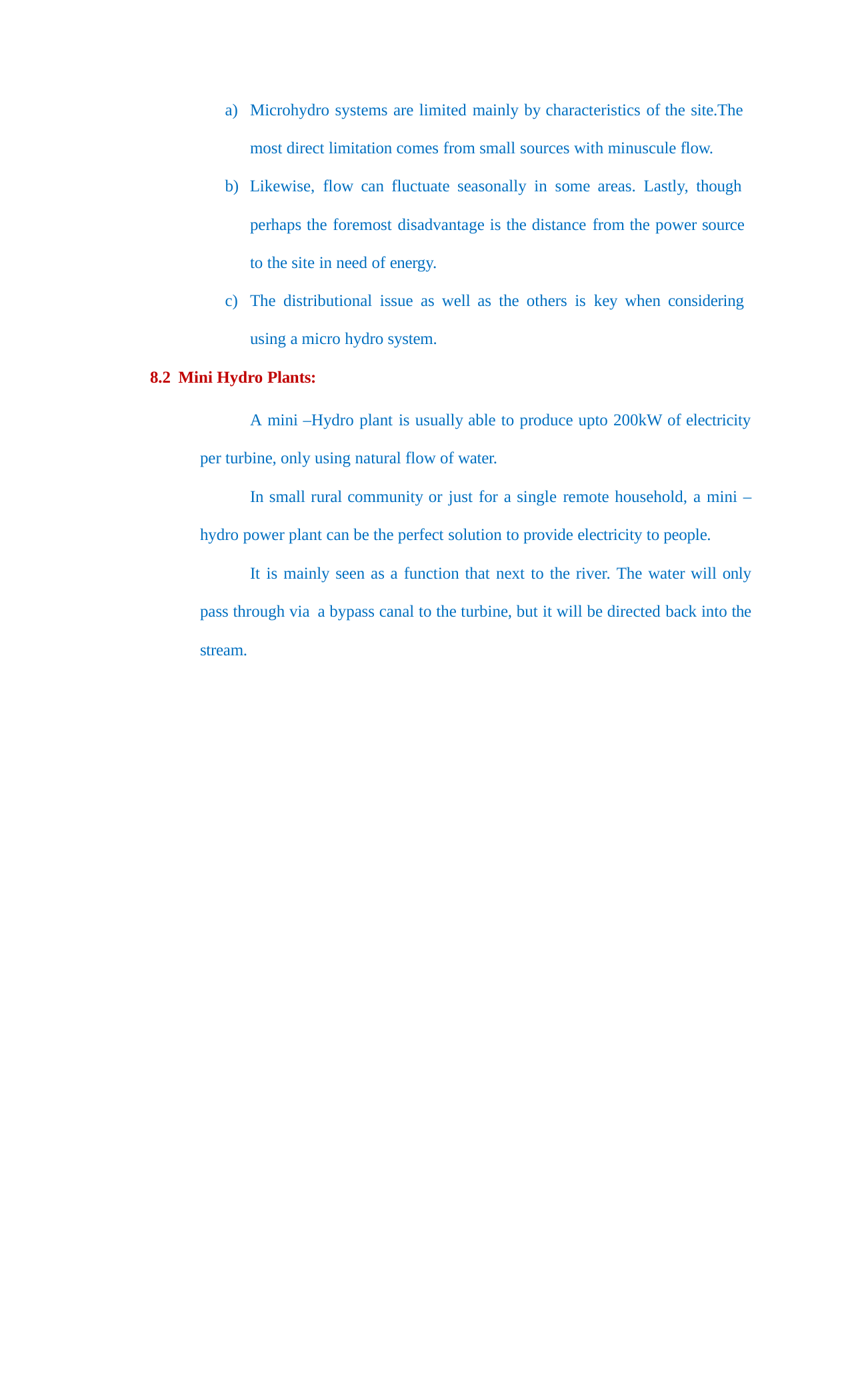

Microhydro systems are limited mainly by characteristics of the site.The
most direct limitation comes from small sources with minuscule flow.
Likewise, flow can fluctuate seasonally in some areas. Lastly, though
perhaps the foremost disadvantage is the distance from the power source to the site in need of energy.
The distributional issue as well as the others is key when considering using a micro hydro system.
8.2 Mini Hydro Plants:
A mini –Hydro plant is usually able to produce upto 200kW of electricity per turbine, only using natural flow of water.
In small rural community or just for a single remote household, a mini – hydro power plant can be the perfect solution to provide electricity to people.
It is mainly seen as a function that next to the river. The water will only pass through via a bypass canal to the turbine, but it will be directed back into the stream.